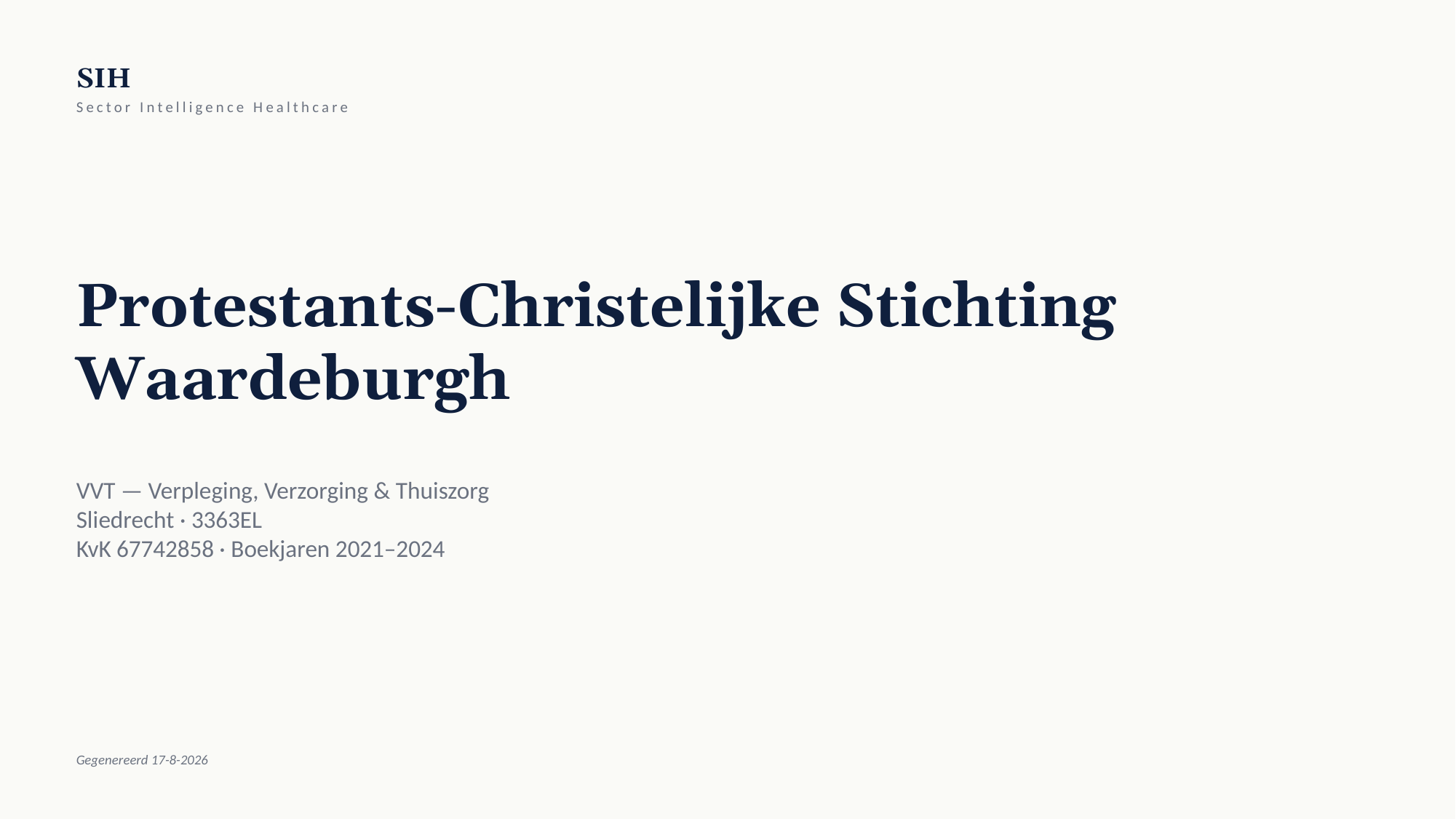

SIH
Sector Intelligence Healthcare
Protestants-Christelijke Stichting Waardeburgh
VVT — Verpleging, Verzorging & Thuiszorg
Sliedrecht · 3363EL
KvK 67742858 · Boekjaren 2021–2024
Gegenereerd 17-8-2026